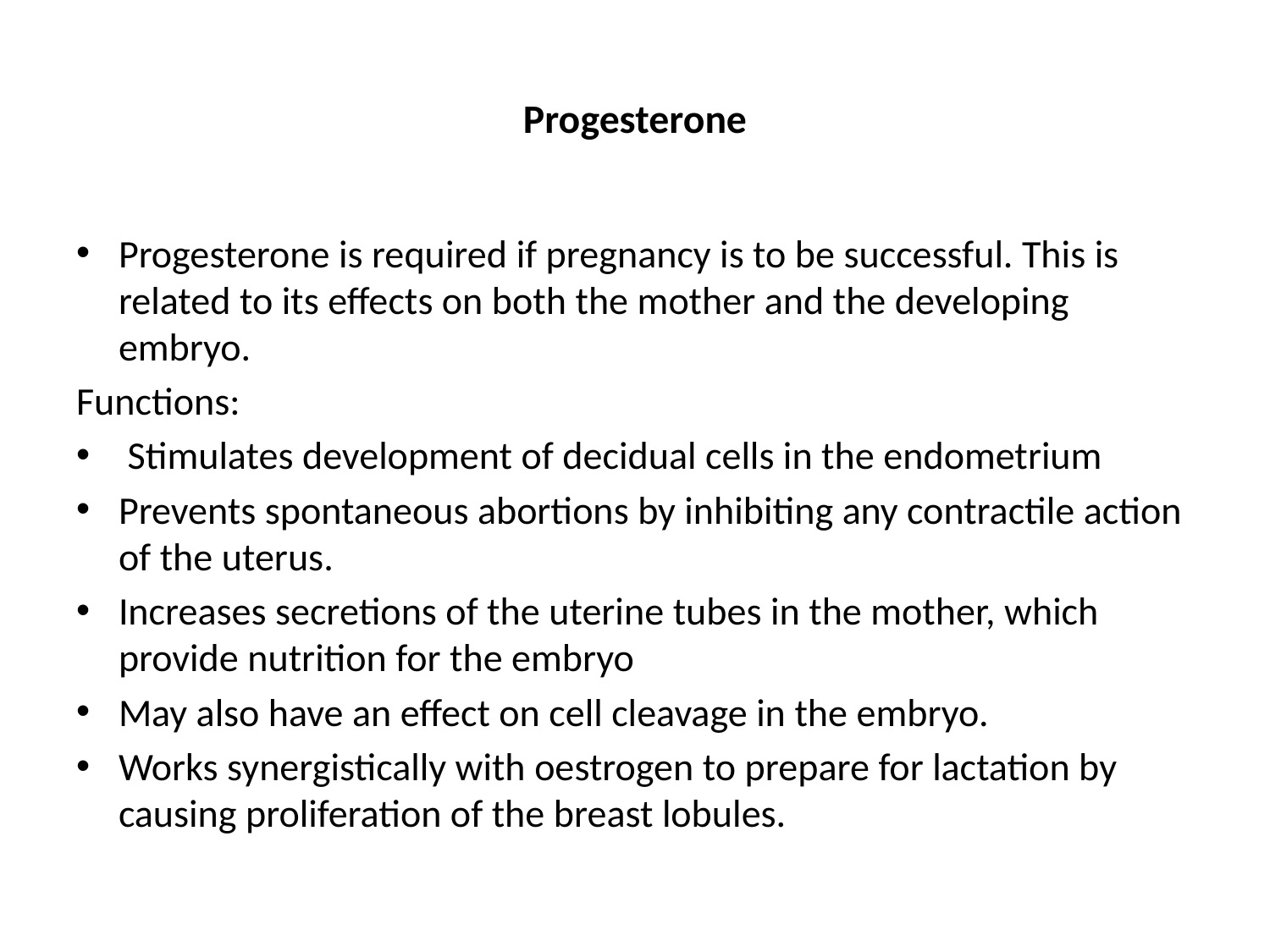

# Progesterone
Progesterone is required if pregnancy is to be successful. This is related to its effects on both the mother and the developing embryo.
Functions:
 Stimulates development of decidual cells in the endometrium
Prevents spontaneous abortions by inhibiting any contractile action of the uterus.
Increases secretions of the uterine tubes in the mother, which provide nutrition for the embryo
May also have an effect on cell cleavage in the embryo.
Works synergistically with oestrogen to prepare for lactation by causing proliferation of the breast lobules.